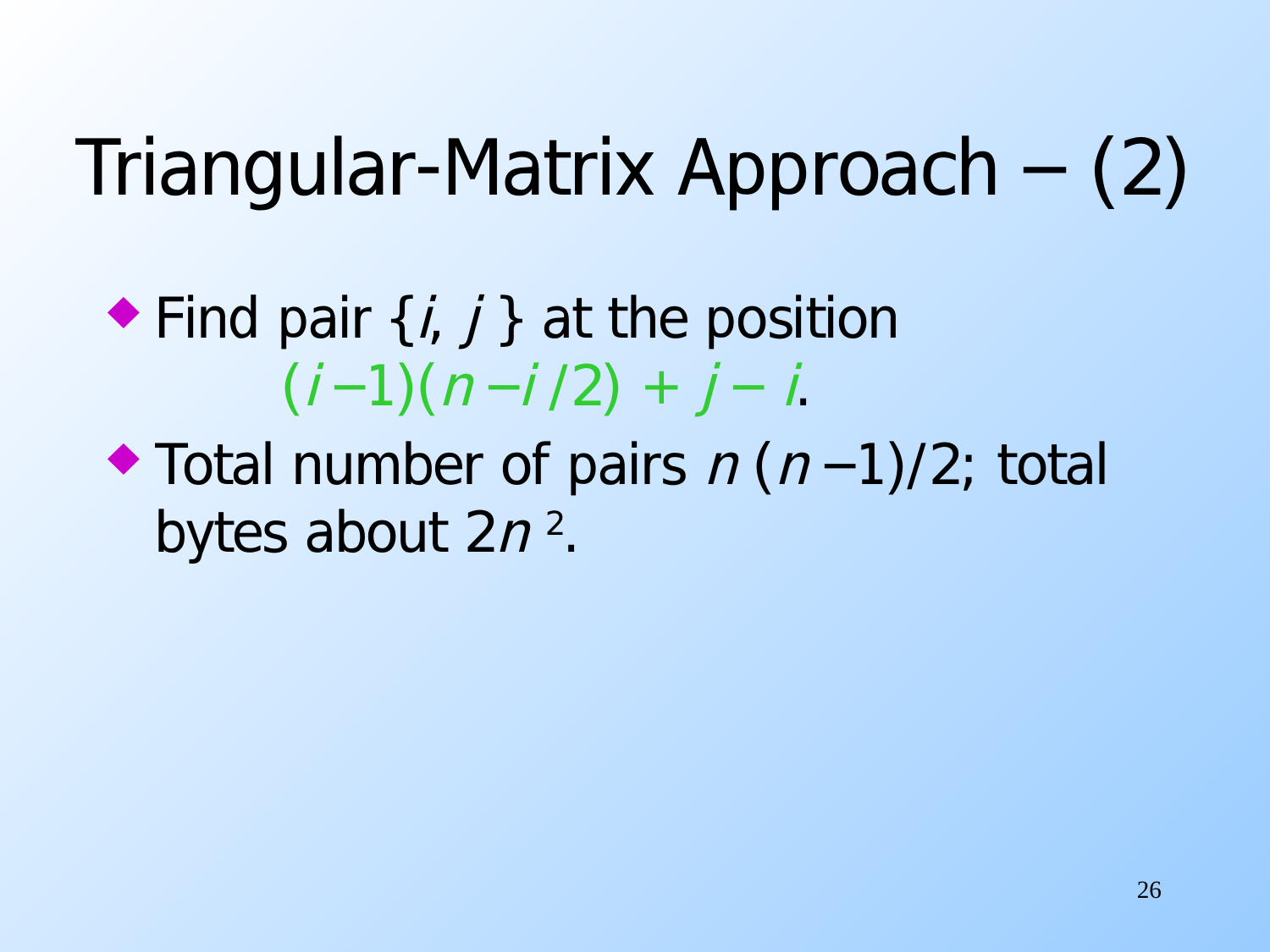

# Triangular-Matrix Approach – (2)
Find pair {i, j } at the position              	(i –1)(n –i /2) + j – i.
Total number of pairs n (n –1)/2; total bytes about 2n 2.
26